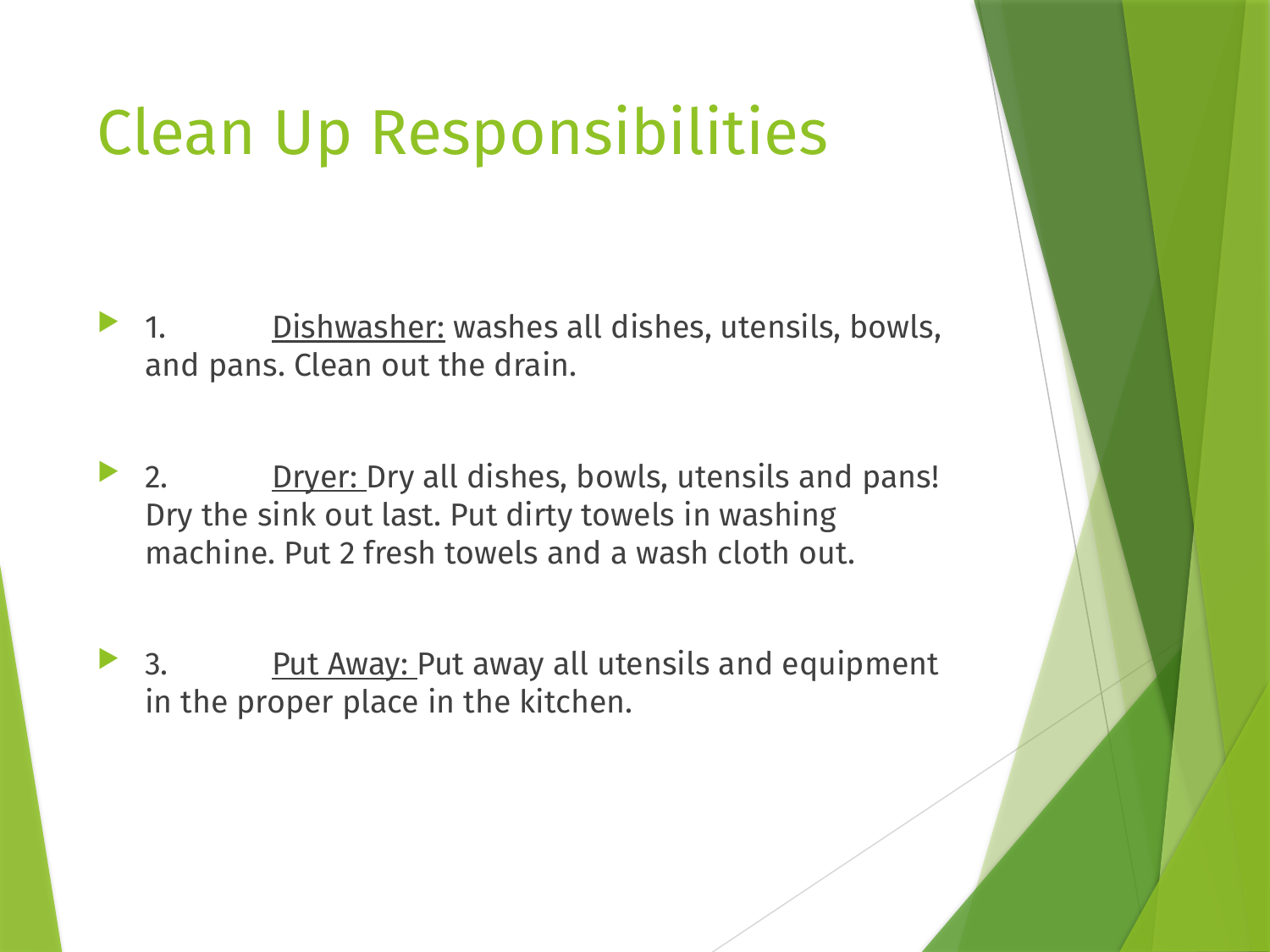

# Clean Up Responsibilities
1.	Dishwasher: washes all dishes, utensils, bowls, and pans. Clean out the drain.

2.	Dryer: Dry all dishes, bowls, utensils and pans! Dry the sink out last. Put dirty towels in washing machine. Put 2 fresh towels and a wash cloth out.

3.	Put Away: Put away all utensils and equipment in the proper place in the kitchen.